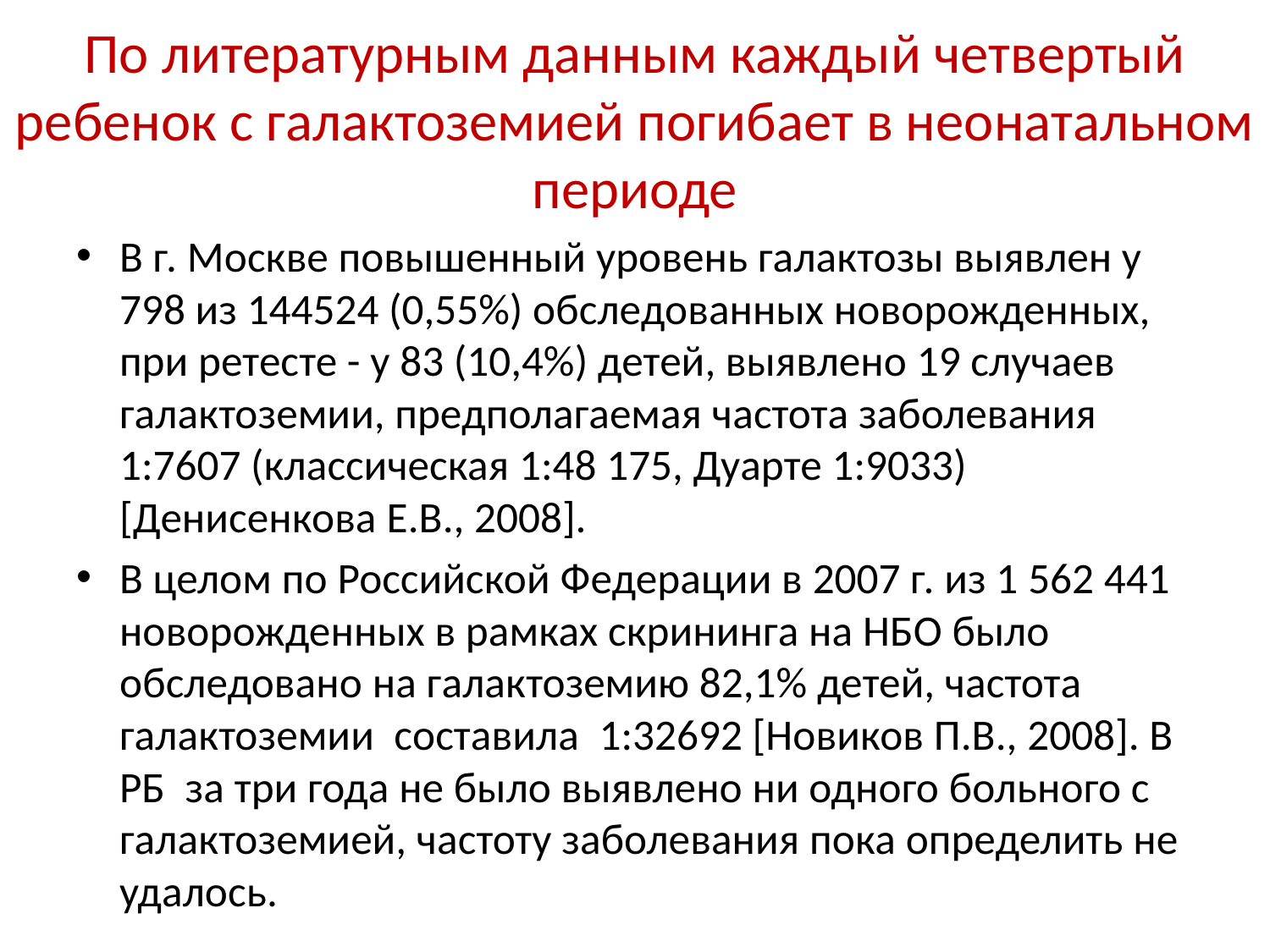

# По литературным данным каждый четвертый ребенок с галактоземией погибает в неонатальном периоде
В г. Москве повышенный уровень галактозы выявлен у 798 из 144524 (0,55%) обследованных новорожденных, при ретесте - у 83 (10,4%) детей, выявлено 19 случаев галактоземии, предполагаемая частота заболевания 1:7607 (классическая 1:48 175, Дуарте 1:9033) [Денисенкова Е.В., 2008].
В целом по Российской Федерации в 2007 г. из 1 562 441 новорожденных в рамках скрининга на НБО было обследовано на галактоземию 82,1% детей, частота галактоземии  составила  1:32692 [Новиков П.В., 2008]. В РБ  за три года не было выявлено ни одного больного с галактоземией, частоту заболевания пока определить не удалось.